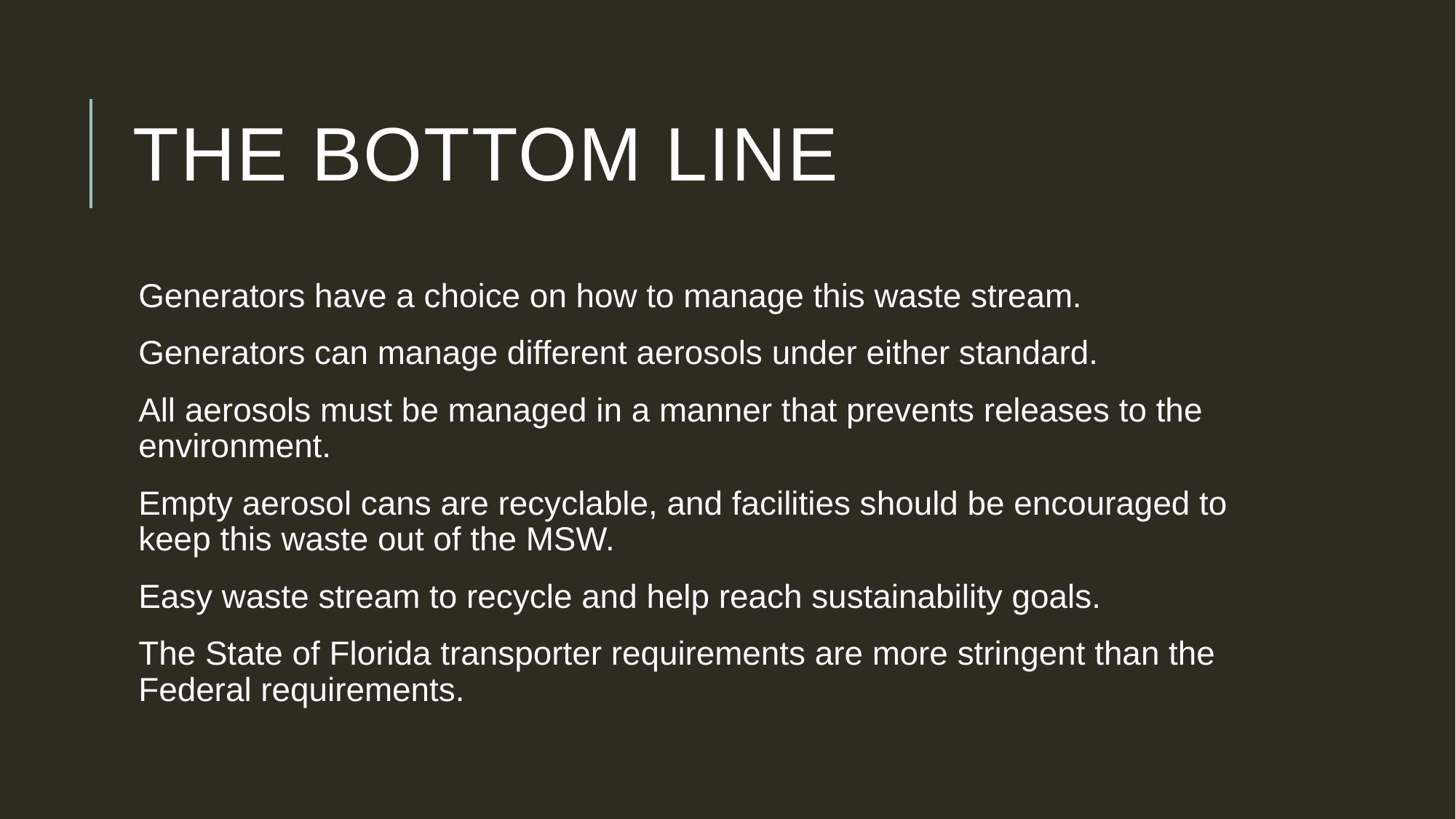

# The bottom line
Generators have a choice on how to manage this waste stream.
Generators can manage different aerosols under either standard.
All aerosols must be managed in a manner that prevents releases to the environment.
Empty aerosol cans are recyclable, and facilities should be encouraged to keep this waste out of the MSW.
Easy waste stream to recycle and help reach sustainability goals.
The State of Florida transporter requirements are more stringent than the Federal requirements.